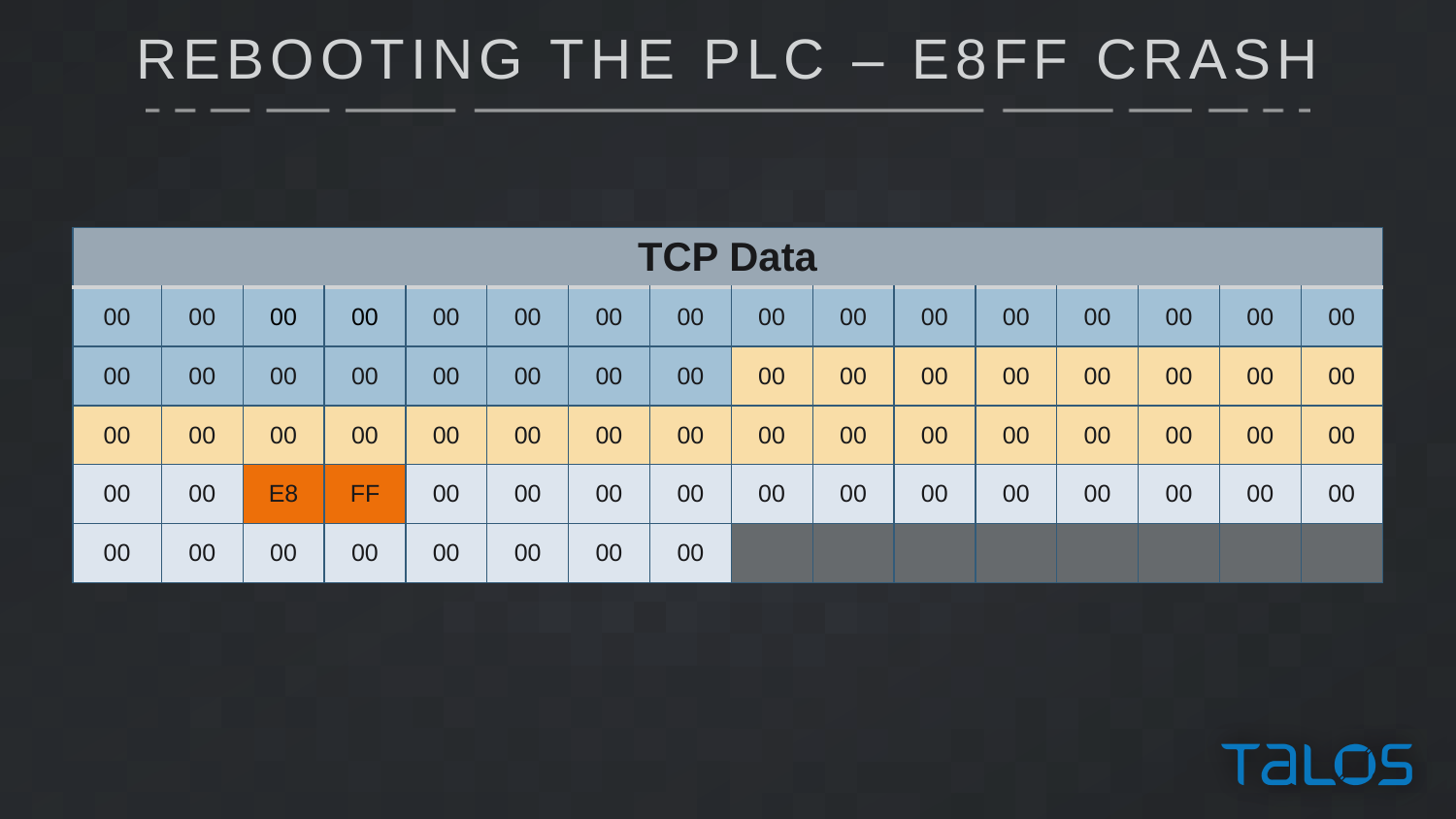

# REBOOTING THE PLC – E8FF CRASH
| TCP Data |  |  |  |  |  |  |  |  |  |  |  |  |  |  |  |
| --- | --- | --- | --- | --- | --- | --- | --- | --- | --- | --- | --- | --- | --- | --- | --- |
| 00 | 00 | 00 | 00 | 00 | 00 | 00 | 00 | 00 | 00 | 00 | 00 | 00 | 00 | 00 | 00 |
| 00 | 00 | 00 | 00 | 00 | 00 | 00 | 00 | 00 | 00 | 00 | 00 | 00 | 00 | 00 | 00 |
| 00 | 00 | 00 | 00 | 00 | 00 | 00 | 00 | 00 | 00 | 00 | 00 | 00 | 00 | 00 | 00 |
| 00 | 00 | E8 | FF | 00 | 00 | 00 | 00 | 00 | 00 | 00 | 00 | 00 | 00 | 00 | 00 |
| 00 | 00 | 00 | 00 | 00 | 00 | 00 | 00 |  |  |  |  |  |  |  |  |